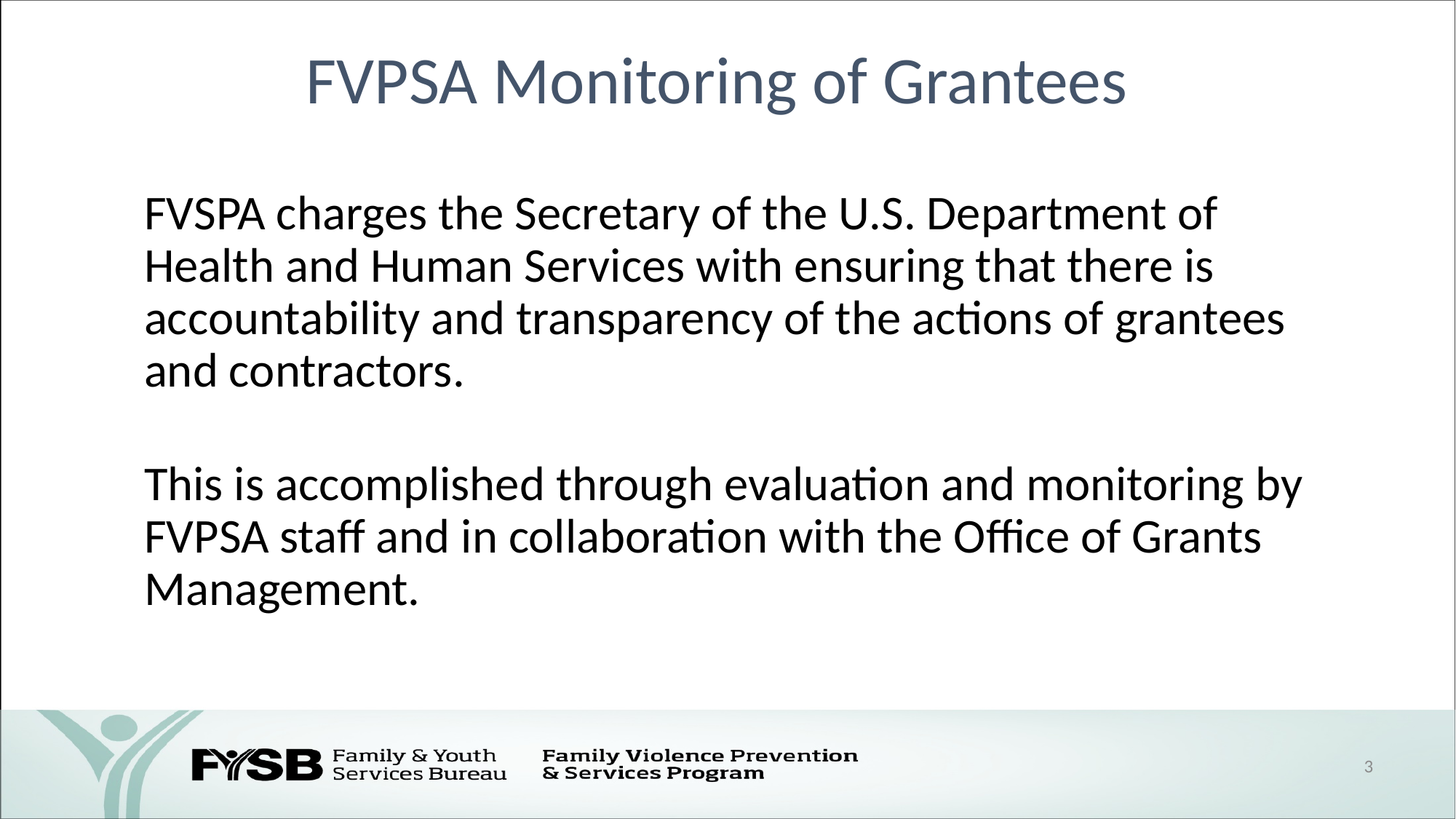

# FVPSA Monitoring of Grantees

FVSPA charges the Secretary of the U.S. Department of Health and Human Services with ensuring that there is accountability and transparency of the actions of grantees and contractors.

This is accomplished through evaluation and monitoring by FVPSA staff and in collaboration with the Office of Grants Management.
3